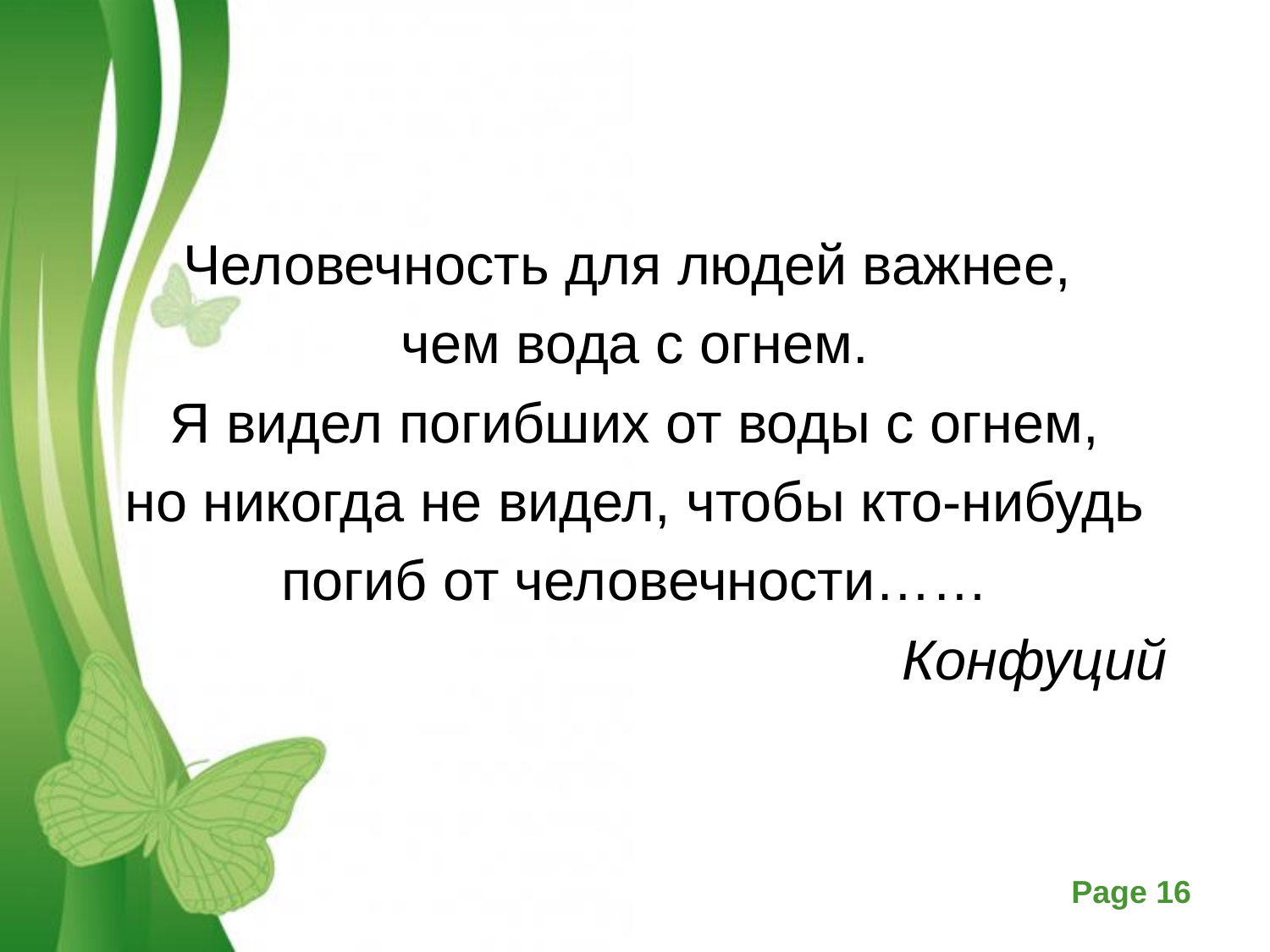

#
Человечность для людей важнее,
 чем вода с огнем.
Я видел погибших от воды с огнем,
но никогда не видел, чтобы кто-нибудь
погиб от человечности……
                                                   Конфуций